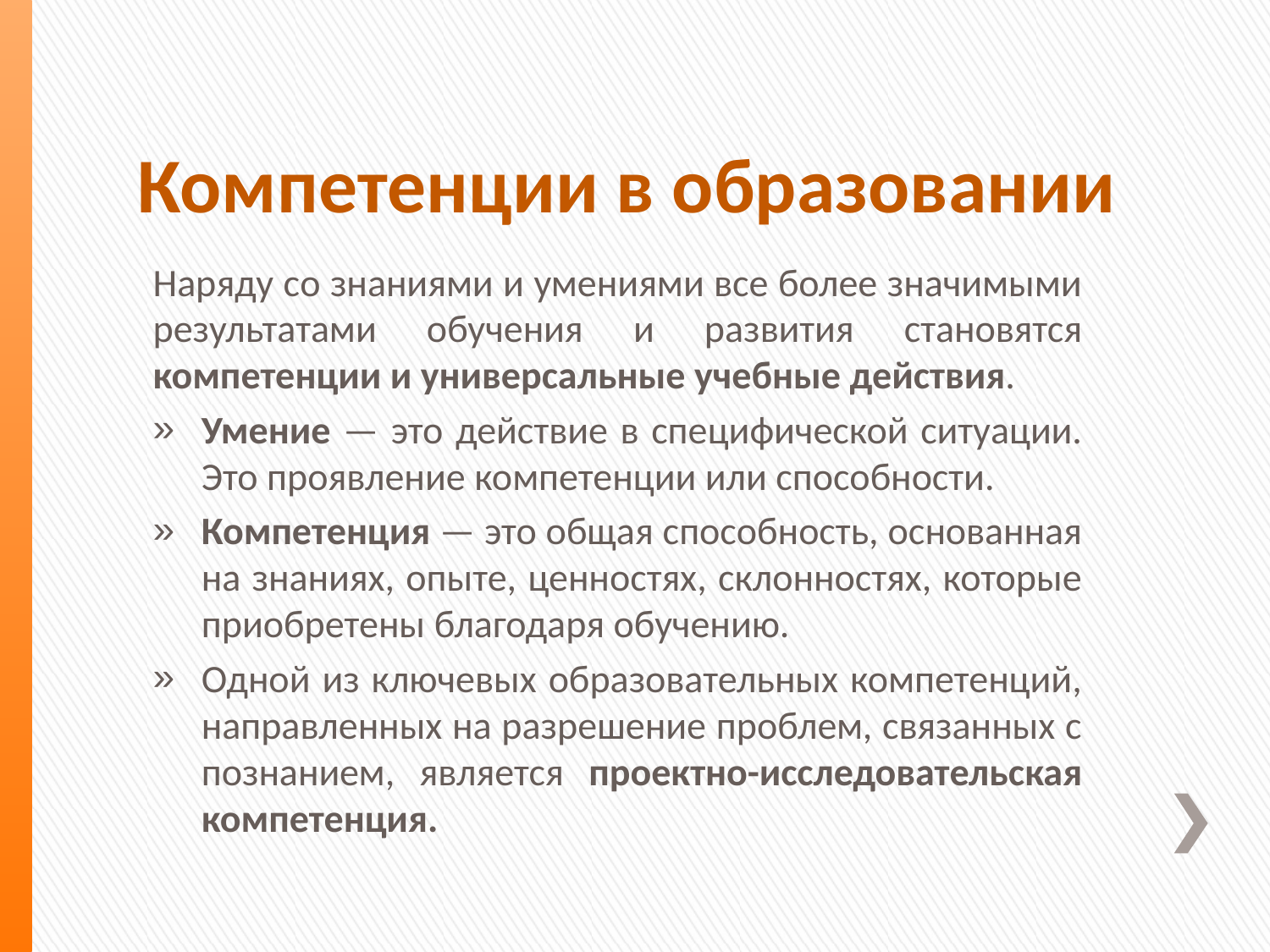

# Компетенции в образовании
Наряду со знаниями и умениями все более значимыми результатами обучения и развития становятся компетенции и универсальные учебные действия.
Умение — это действие в специфической ситуации. Это проявление компетенции или способности.
Компетенция — это общая способность, основанная на знаниях, опыте, ценностях, склонностях, которые приобретены благодаря обучению.
Одной из ключевых образовательных компетенций, направленных на разрешение проблем, связанных с познанием, является проектно-исследовательская компетенция.